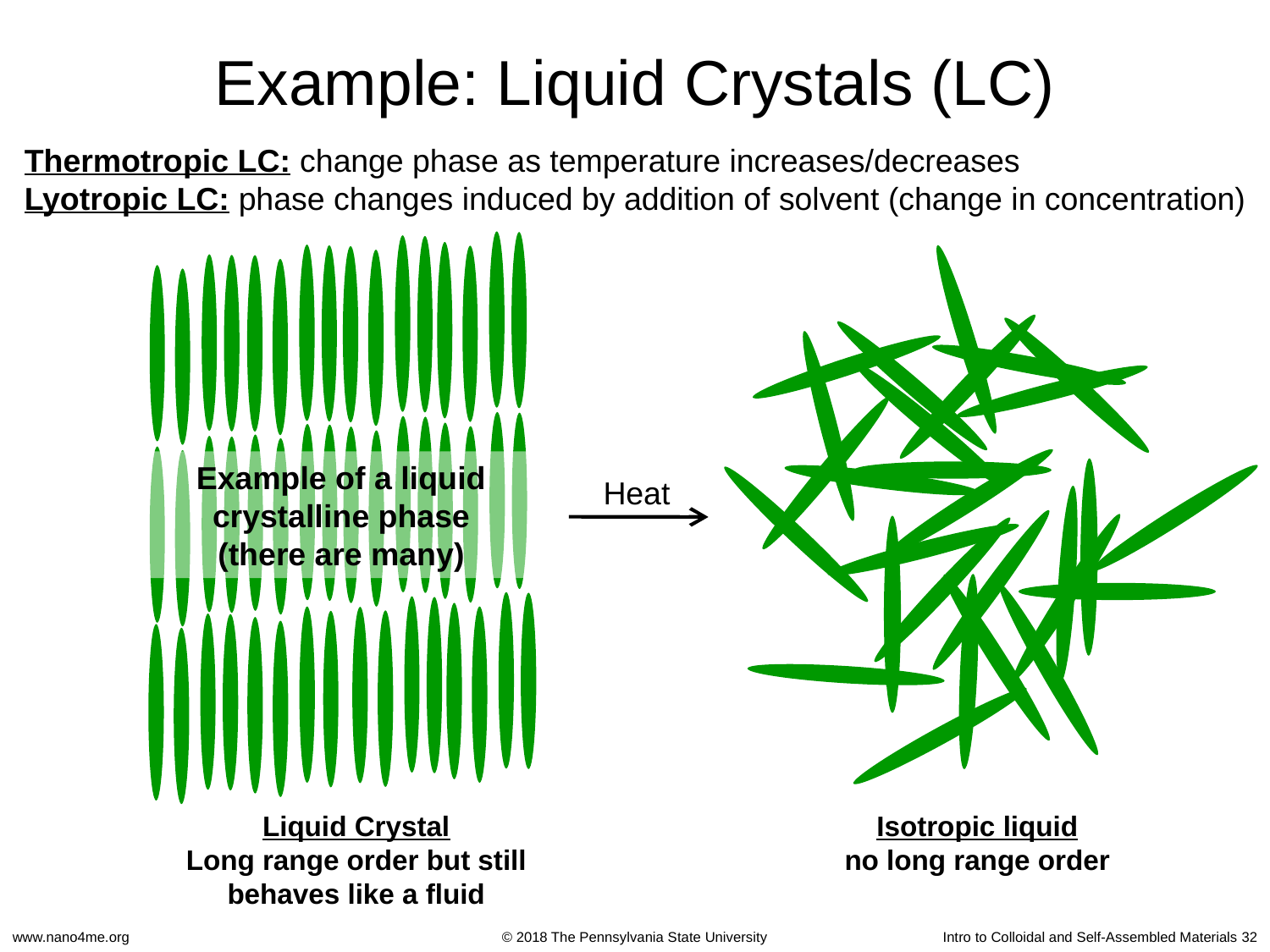

# Example: Liquid Crystals (LC)
Thermotropic LC: change phase as temperature increases/decreases
Lyotropic LC: phase changes induced by addition of solvent (change in concentration)

Example of a liquid
crystalline phase
(there are many)

Heat
Liquid Crystal
Long range order but still behaves like a fluid
Isotropic liquid
no long range order